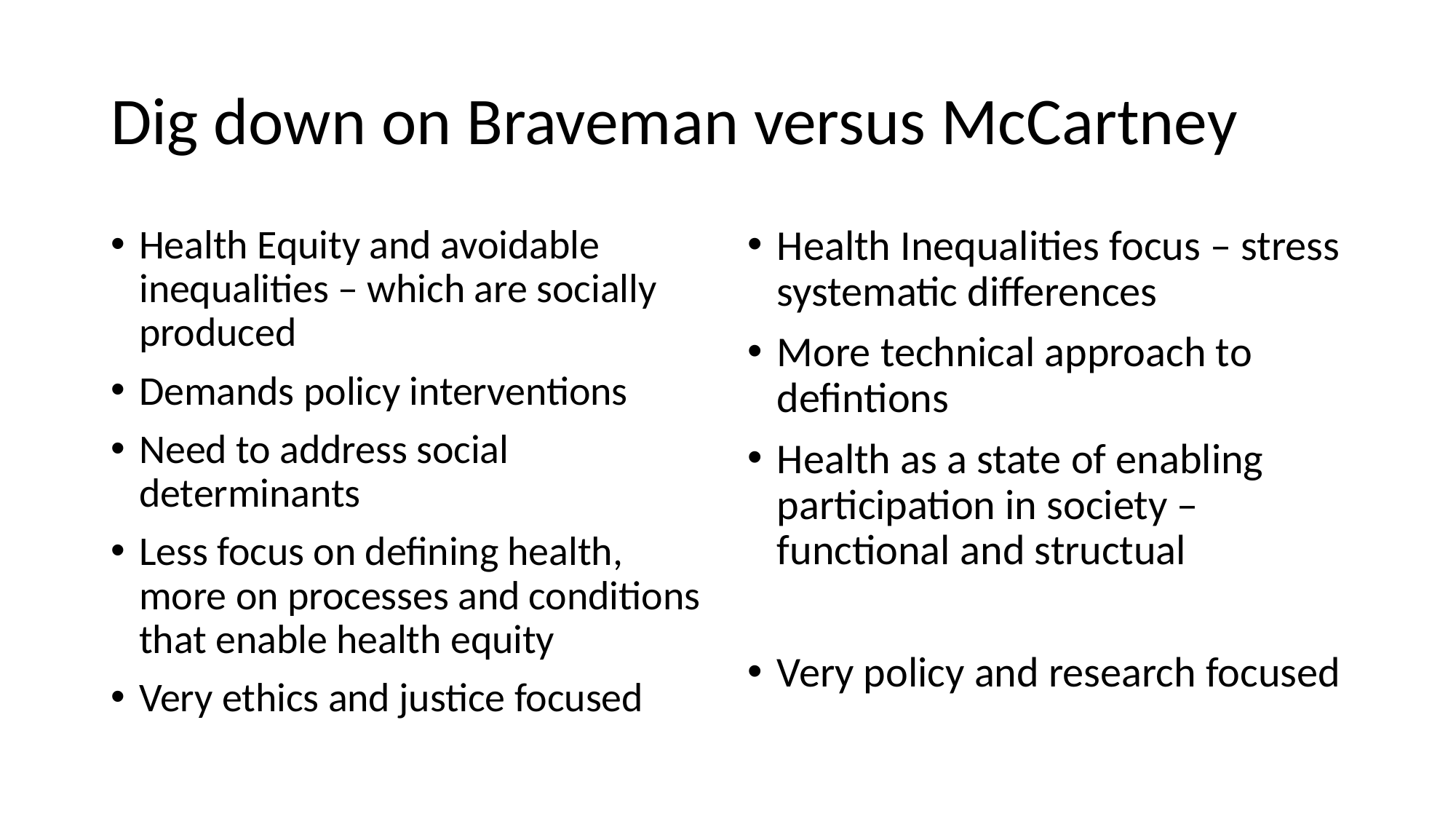

# Dig down on Braveman versus McCartney
Health Equity and avoidable inequalities – which are socially produced
Demands policy interventions
Need to address social determinants
Less focus on defining health, more on processes and conditions that enable health equity
Very ethics and justice focused
Health Inequalities focus – stress systematic differences
More technical approach to defintions
Health as a state of enabling participation in society – functional and structual

Very policy and research focused